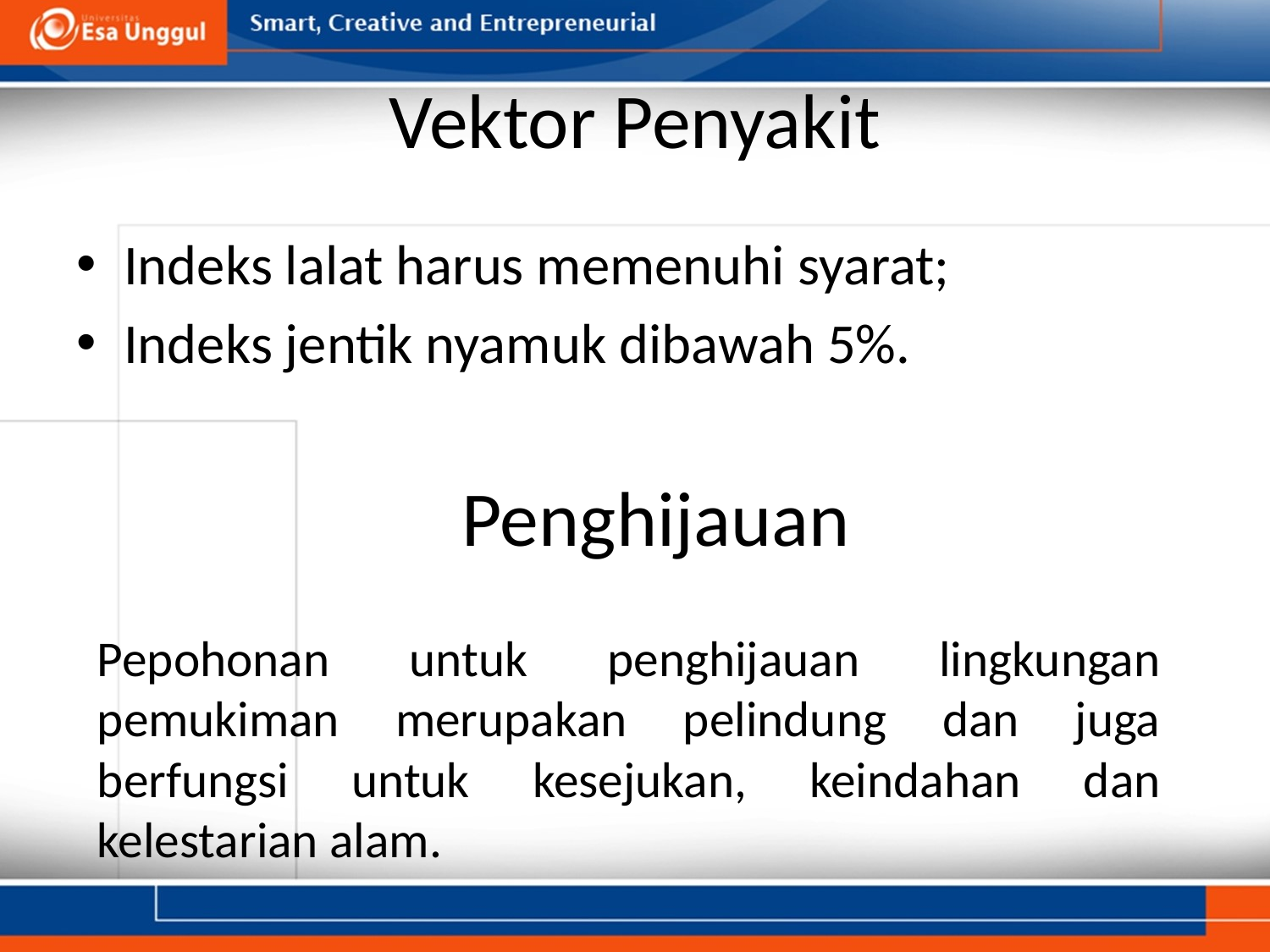

# Vektor Penyakit
Indeks lalat harus memenuhi syarat;
Indeks jentik nyamuk dibawah 5%.
Penghijauan
Pepohonan untuk penghijauan lingkungan pemukiman merupakan pelindung dan juga berfungsi untuk kesejukan, keindahan dan kelestarian alam.